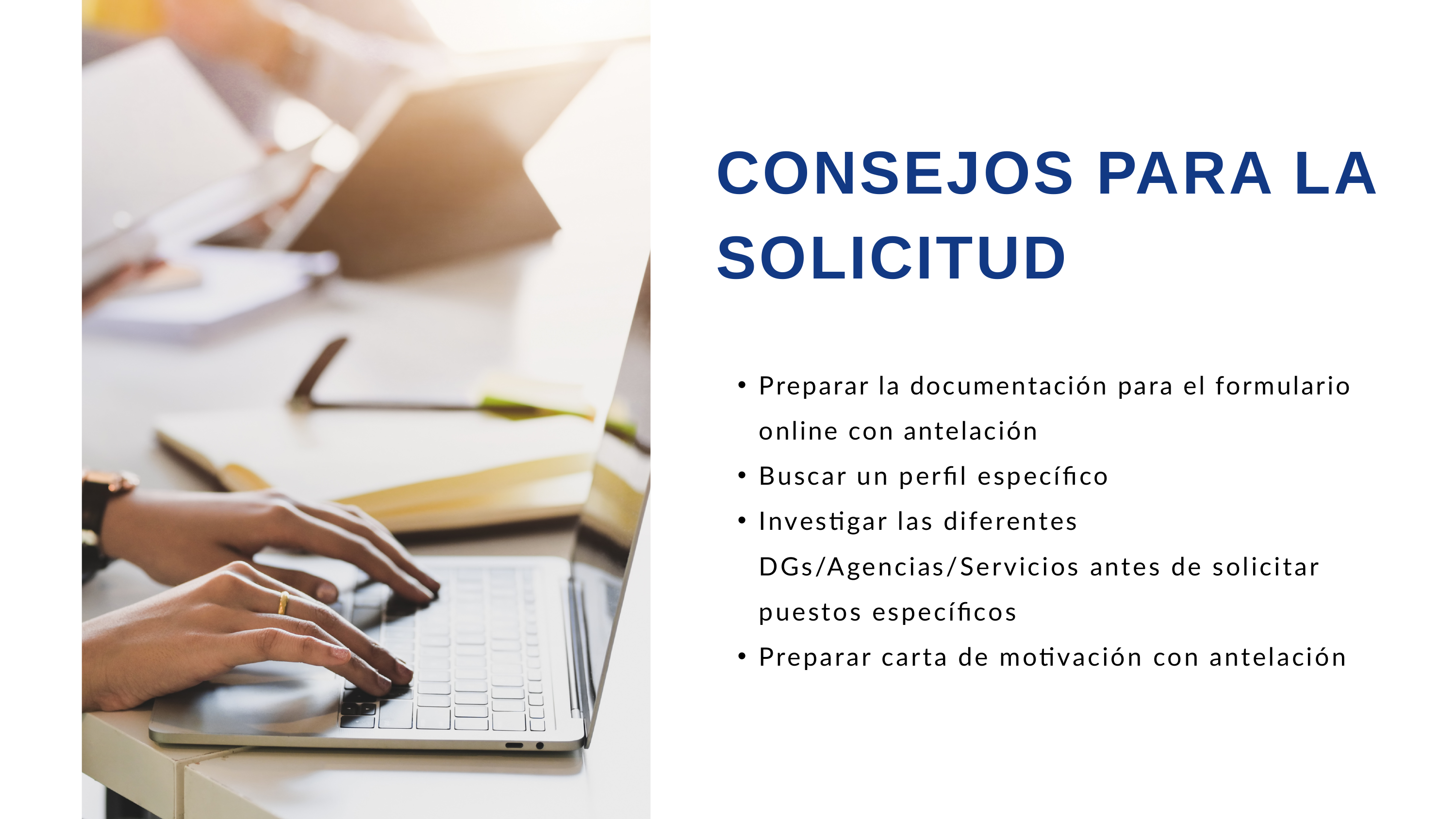

CONSEJOS PARA LA SOLICITUD
Preparar la documentación para el formulario online con antelación
Buscar un perfil específico
Investigar las diferentes DGs/Agencias/Servicios antes de solicitar puestos específicos
Preparar carta de motivación con antelación